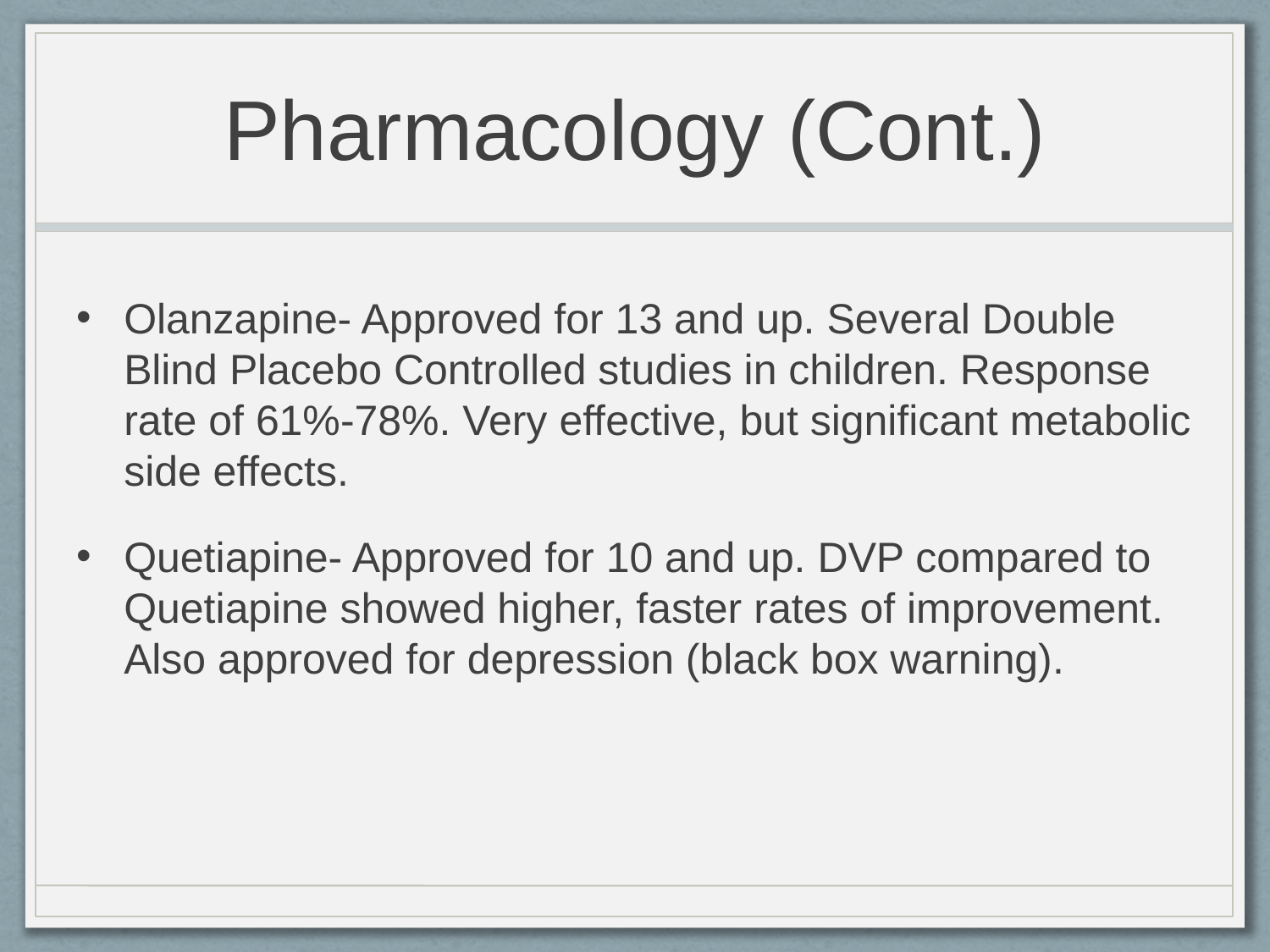

# Pharmacology (Cont.)
Olanzapine- Approved for 13 and up. Several Double Blind Placebo Controlled studies in children. Response rate of 61%-78%. Very effective, but significant metabolic side effects.
Quetiapine- Approved for 10 and up. DVP compared to Quetiapine showed higher, faster rates of improvement. Also approved for depression (black box warning).